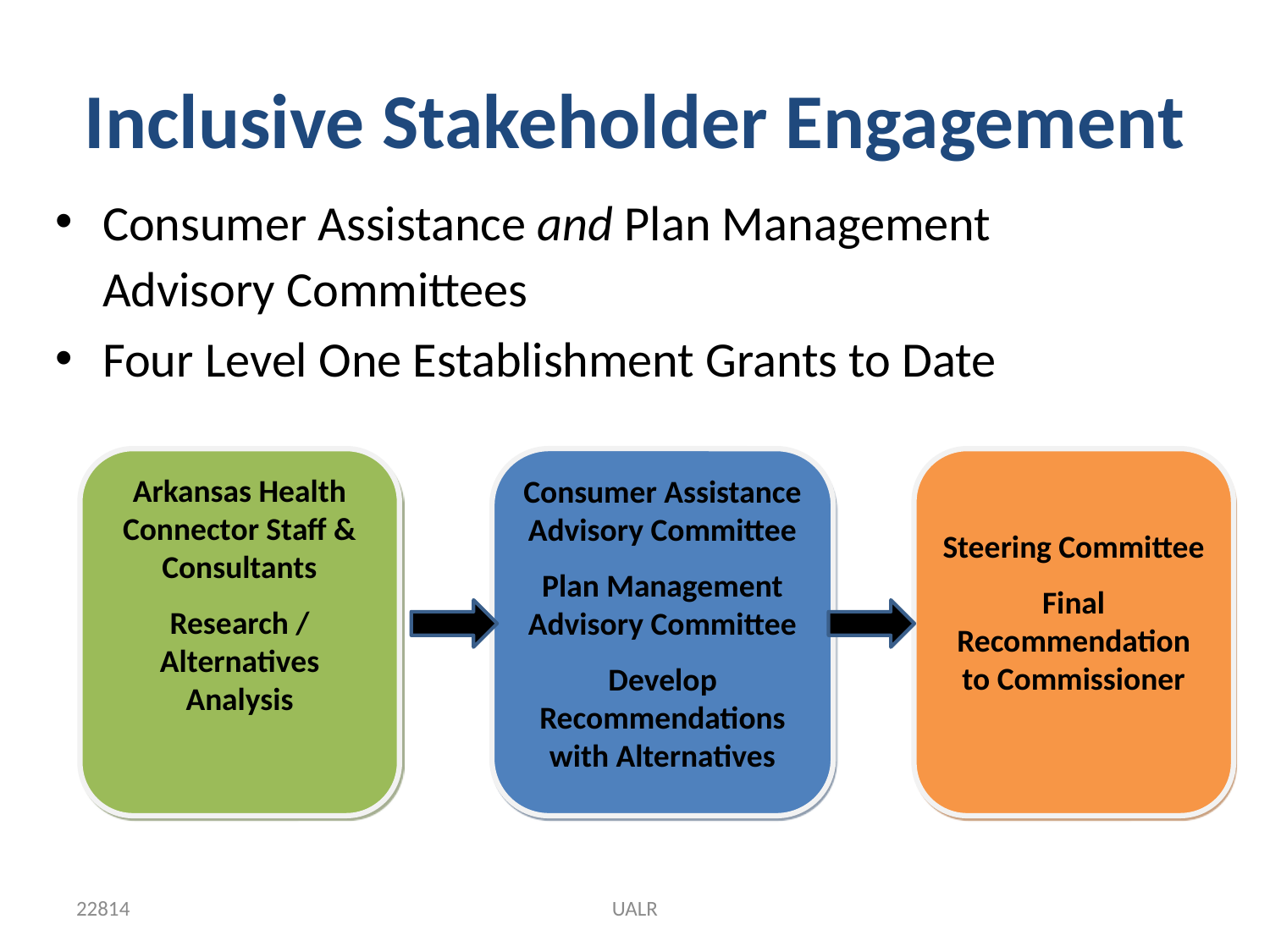

# Inclusive Stakeholder Engagement

Consumer Assistance and Plan Management       Advisory Committees
Four Level One Establishment Grants to Date

Steering Committee
Final Recommendation to Commissioner
Arkansas Health Connector Staff & Consultants
Research / Alternatives Analysis
Consumer Assistance Advisory Committee
Plan Management Advisory Committee
Develop Recommendations with Alternatives

22814
UALR